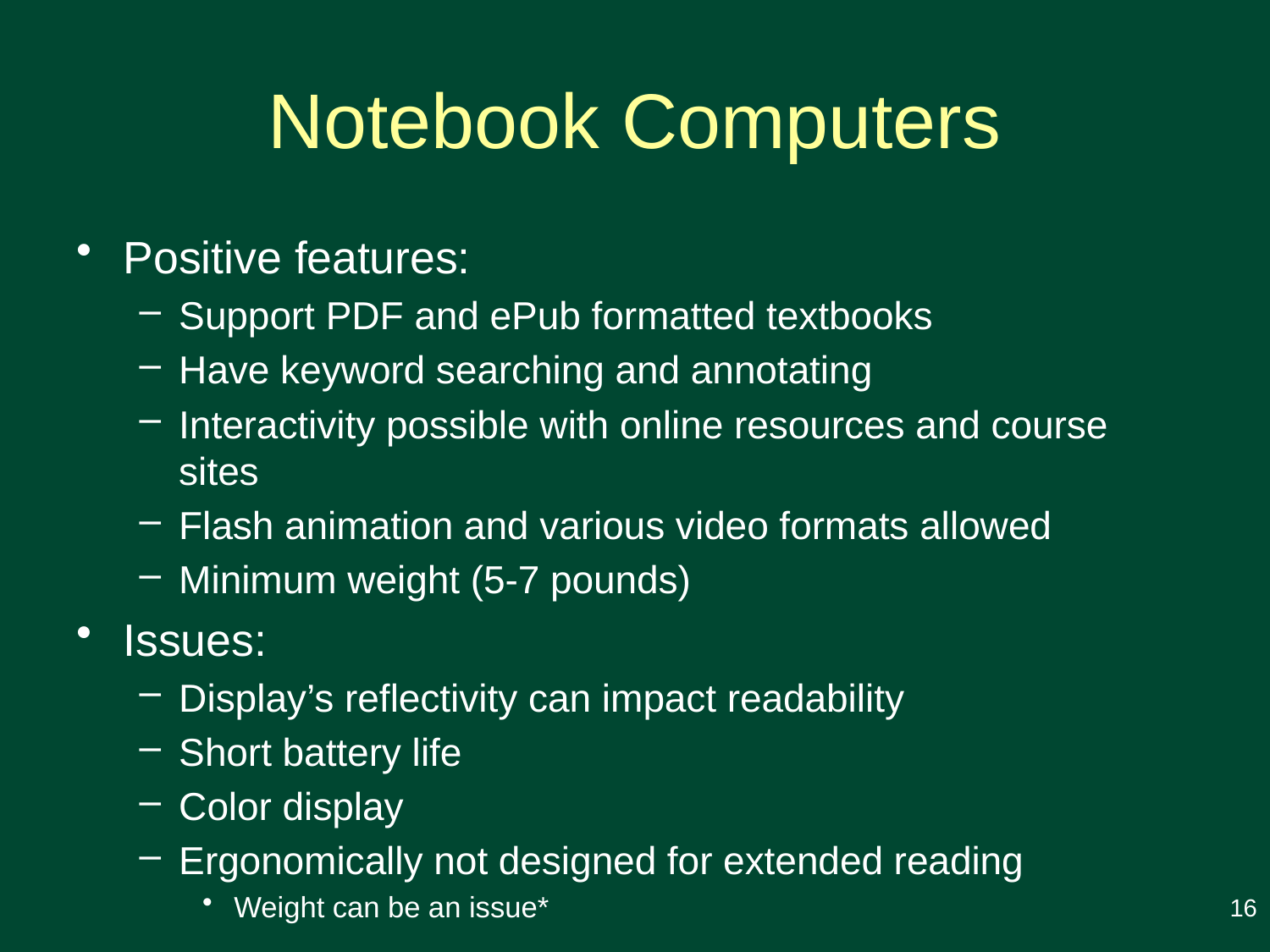

# Notebook Computers
Positive features:
Support PDF and ePub formatted textbooks
Have keyword searching and annotating
Interactivity possible with online resources and course sites
Flash animation and various video formats allowed
Minimum weight (5-7 pounds)
Issues:
Display’s reflectivity can impact readability
Short battery life
Color display
Ergonomically not designed for extended reading
Weight can be an issue*

16